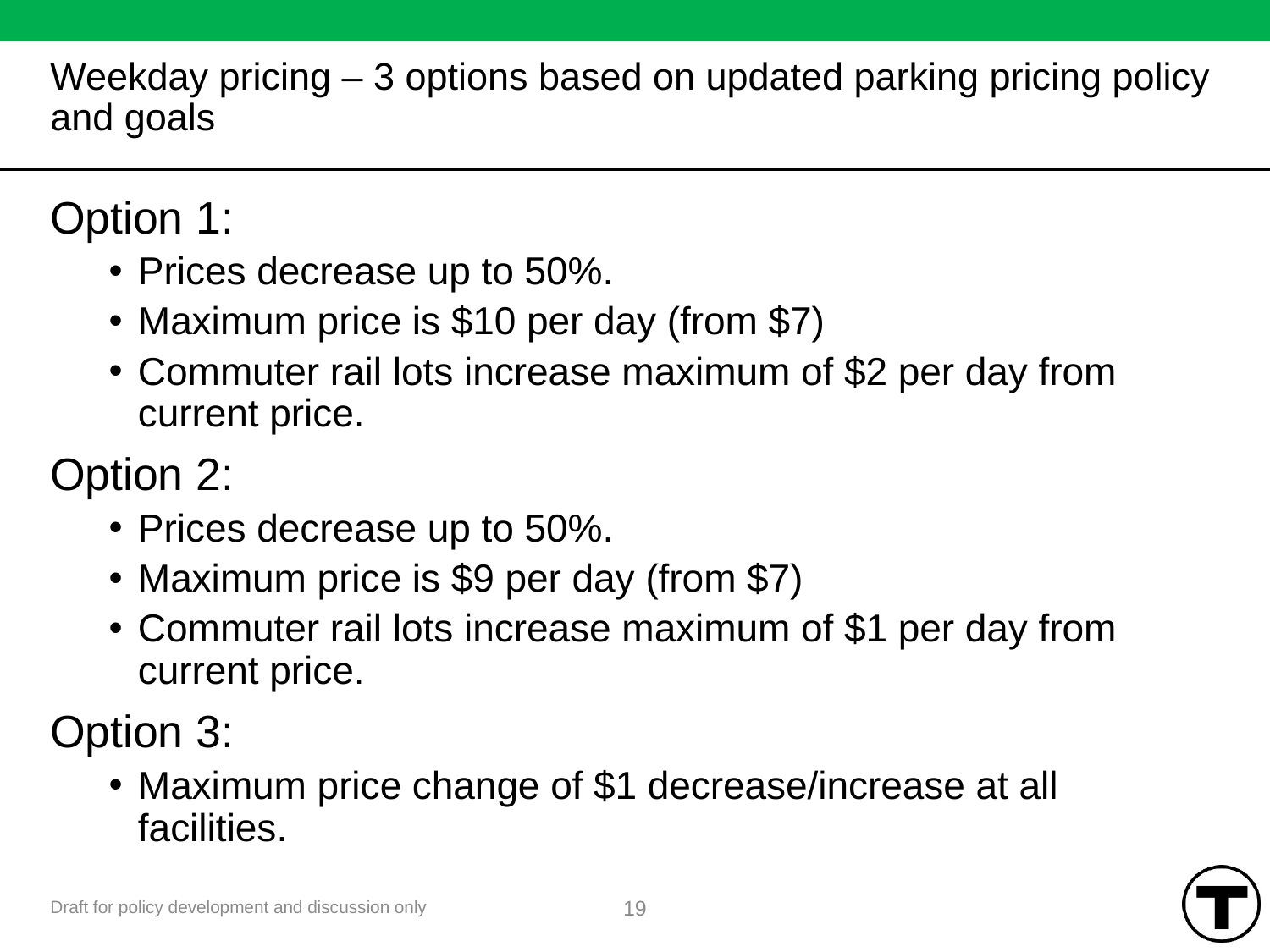

# Weekday pricing – 3 options based on updated parking pricing policy and goals
Option 1:
Prices decrease up to 50%.
Maximum price is $10 per day (from $7)
Commuter rail lots increase maximum of $2 per day from current price.
Option 2:
Prices decrease up to 50%.
Maximum price is $9 per day (from $7)
Commuter rail lots increase maximum of $1 per day from current price.
Option 3:
Maximum price change of $1 decrease/increase at all facilities.
19